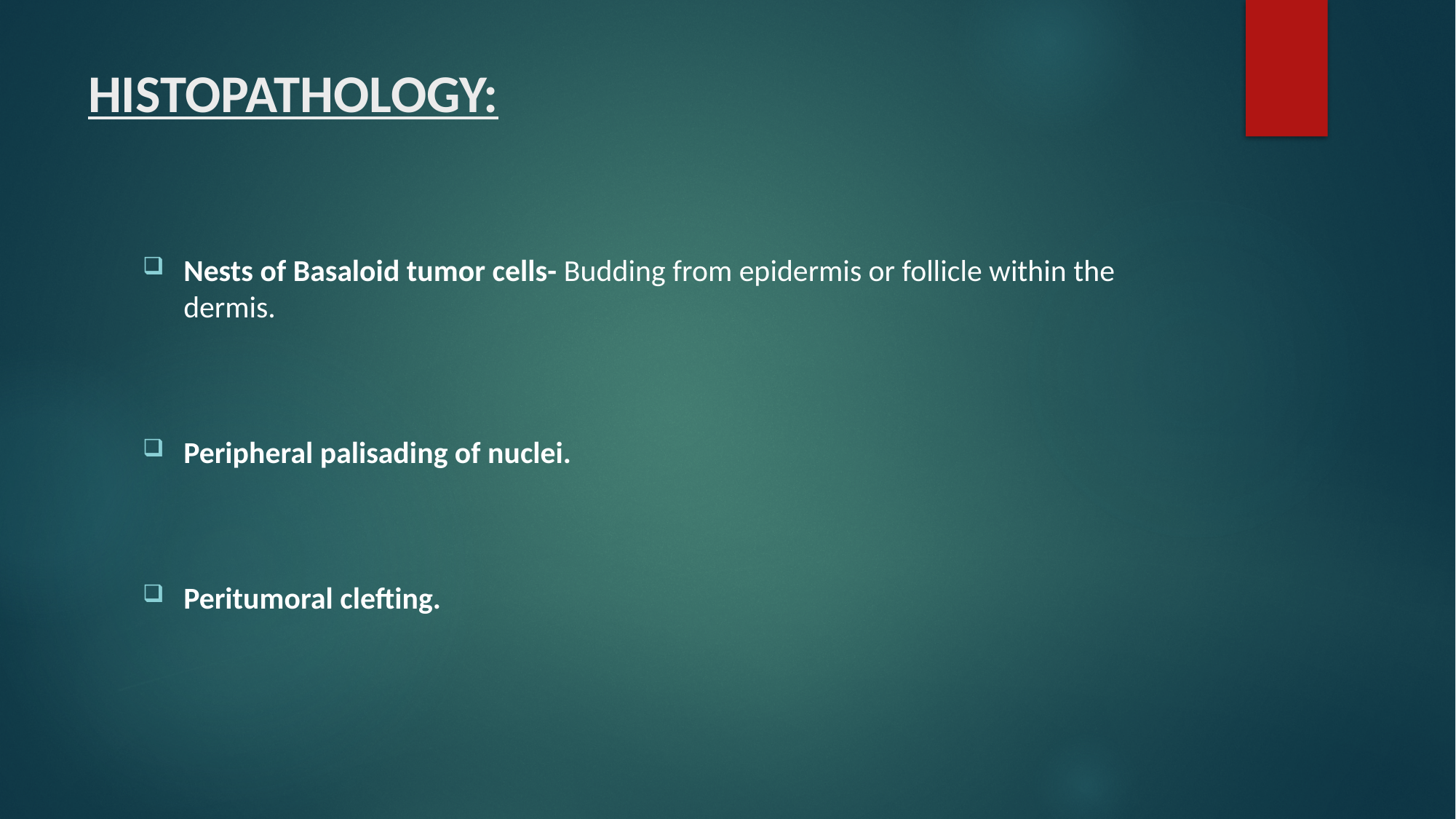

# HISTOPATHOLOGY:
Nests of Basaloid tumor cells- Budding from epidermis or follicle within the dermis.

Peripheral palisading of nuclei.

Peritumoral clefting.